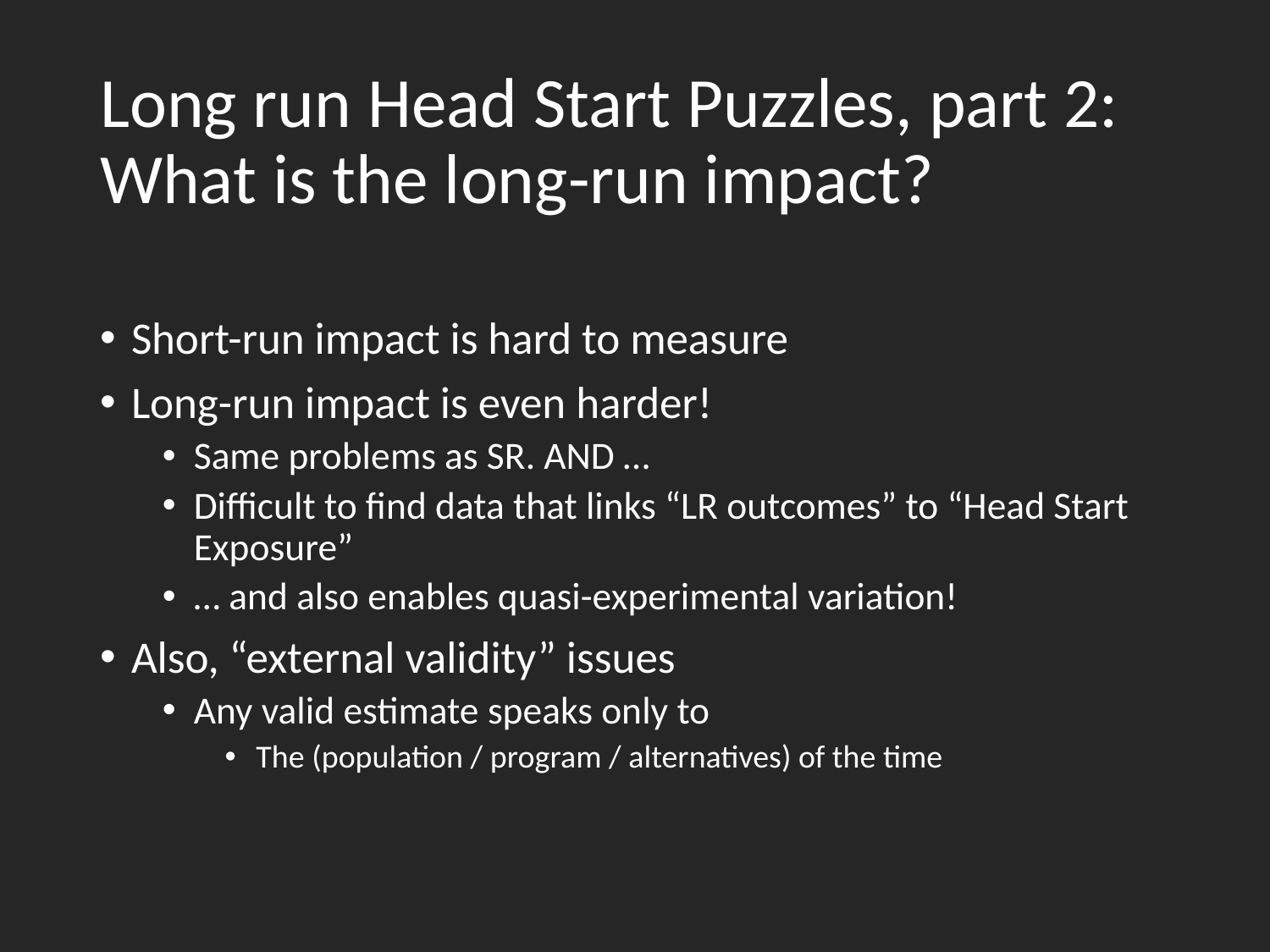

# Long run Head Start Puzzles, part 2: What is the long-run impact?
Short-run impact is hard to measure
Long-run impact is even harder!
Same problems as SR. AND …
Difficult to find data that links “LR outcomes” to “Head Start Exposure”
… and also enables quasi-experimental variation!
Also, “external validity” issues
Any valid estimate speaks only to
The (population / program / alternatives) of the time